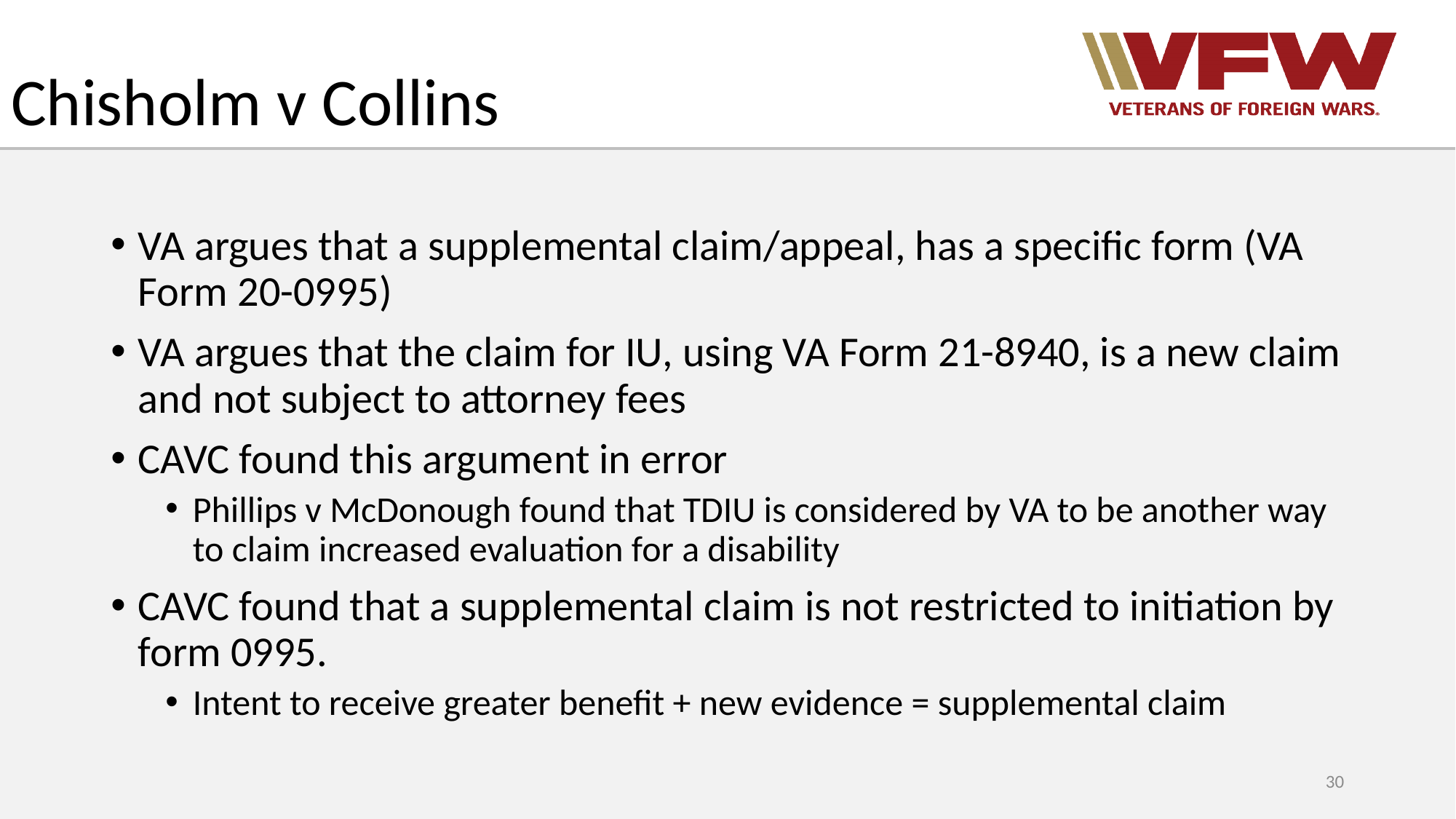

# Chisholm v Collins
VA argues that a supplemental claim/appeal, has a specific form (VA Form 20-0995)
VA argues that the claim for IU, using VA Form 21-8940, is a new claim and not subject to attorney fees
CAVC found this argument in error
Phillips v McDonough found that TDIU is considered by VA to be another way to claim increased evaluation for a disability
CAVC found that a supplemental claim is not restricted to initiation by form 0995.
Intent to receive greater benefit + new evidence = supplemental claim
30